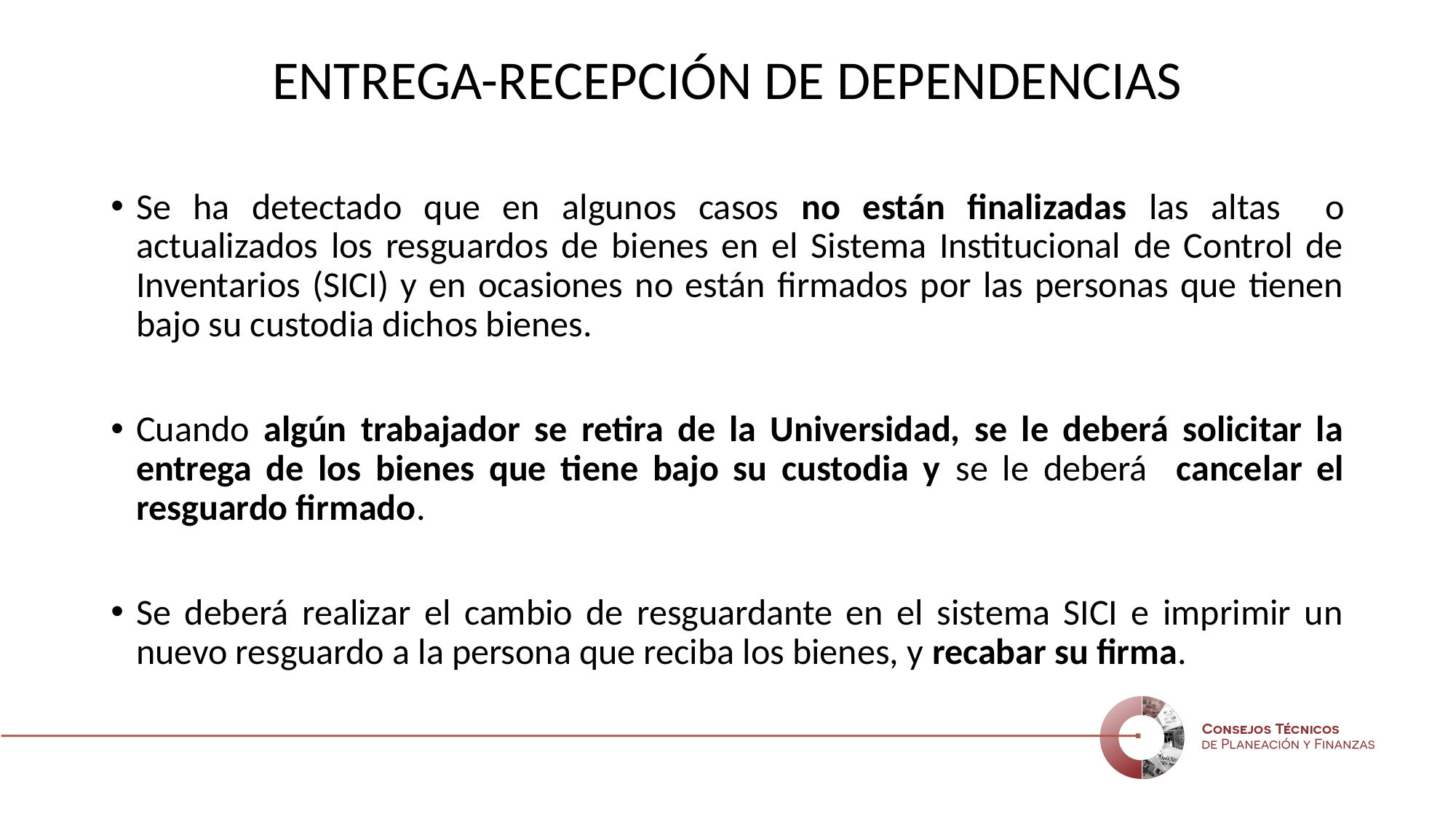

# ENTREGA-RECEPCIÓN DE DEPENDENCIAS
Se ha detectado que en algunos casos no están finalizadas las altas  o actualizados los resguardos de bienes en el Sistema Institucional de Control de Inventarios (SICI) y en ocasiones no están firmados por las personas que tienen bajo su custodia dichos bienes.

Cuando algún trabajador se retira de la Universidad, se le deberá solicitar la entrega de los bienes que tiene bajo su custodia y se le deberá  cancelar el resguardo firmado.

Se deberá realizar el cambio de resguardante en el sistema SICI e imprimir un nuevo resguardo a la persona que reciba los bienes, y recabar su firma.